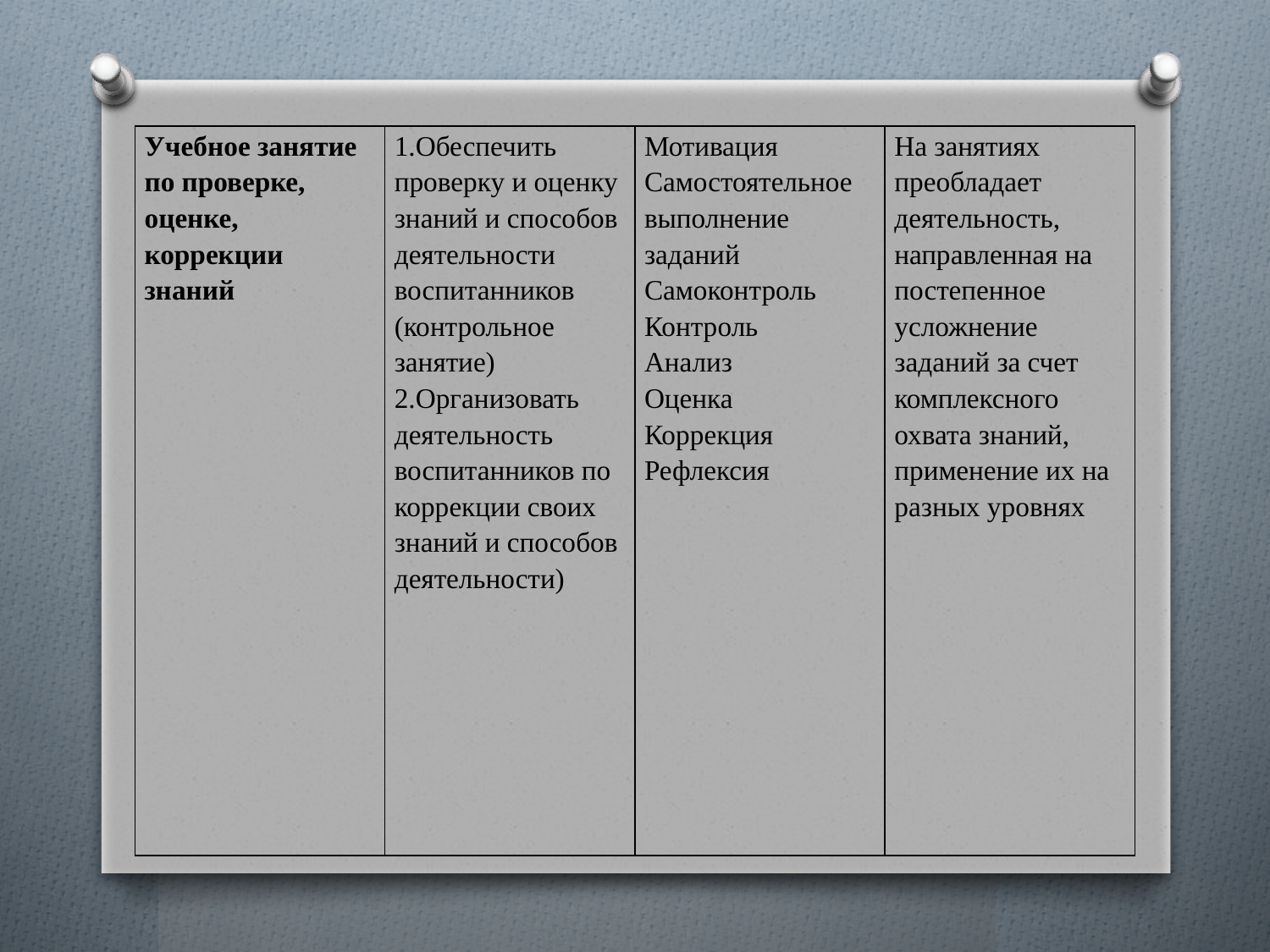

#
| Учебное занятие по проверке, оценке, коррекции знаний | 1.Обеспечить проверку и оценку знаний и способов деятельности воспитанников (контрольное занятие) 2.Организовать деятельность воспитанников по коррекции своих знаний и способов деятельности) | Мотивация Самостоятельное выполнение заданий Самоконтроль Контроль Анализ Оценка Коррекция Рефлексия | На занятиях преобладает деятельность, направленная на постепенное усложнение заданий за счет комплексного охвата знаний, применение их на разных уровнях |
| --- | --- | --- | --- |